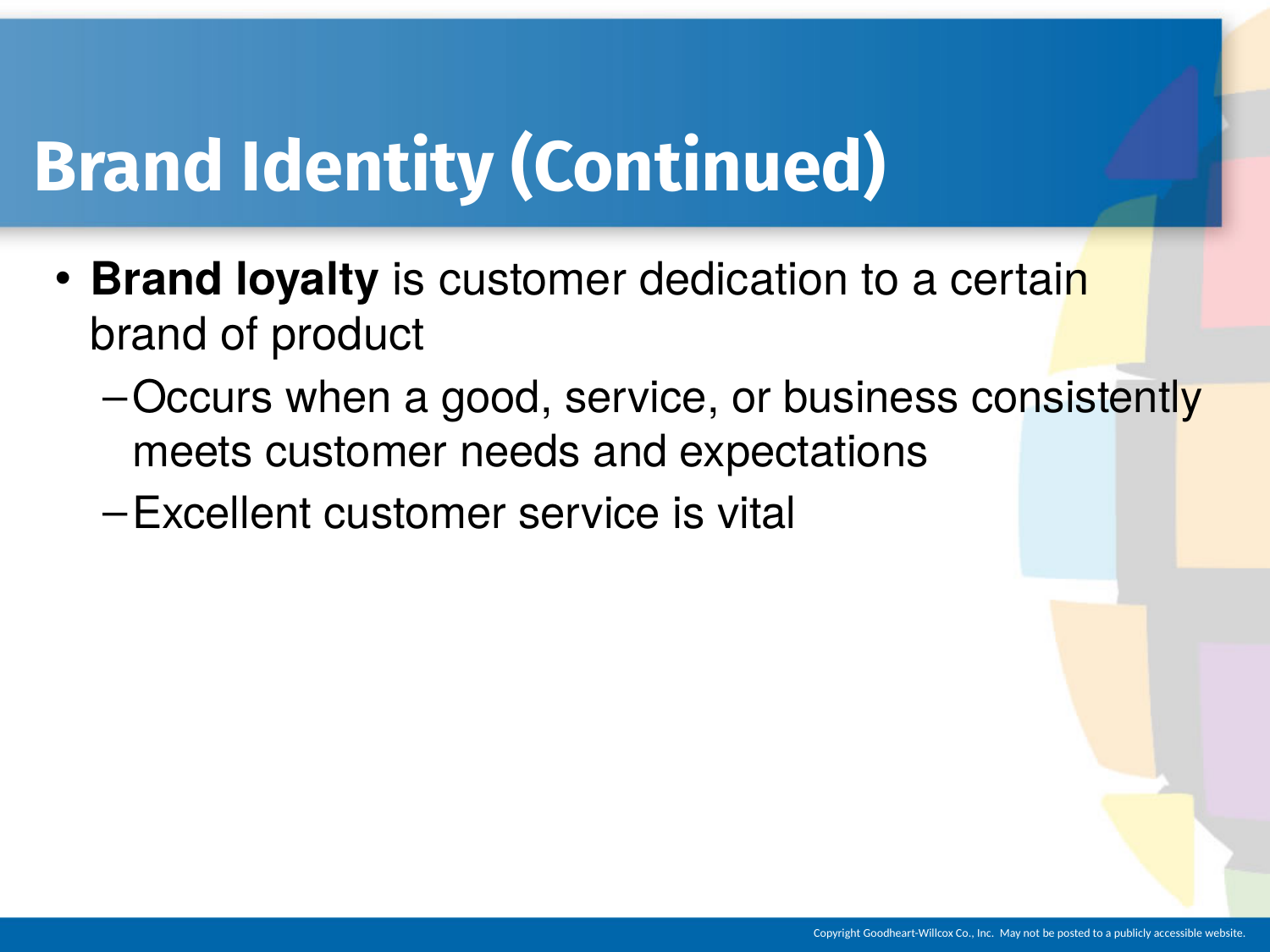

# Brand Identity (Continued)
Brand loyalty is customer dedication to a certain brand of product
Occurs when a good, service, or business consistently meets customer needs and expectations
Excellent customer service is vital